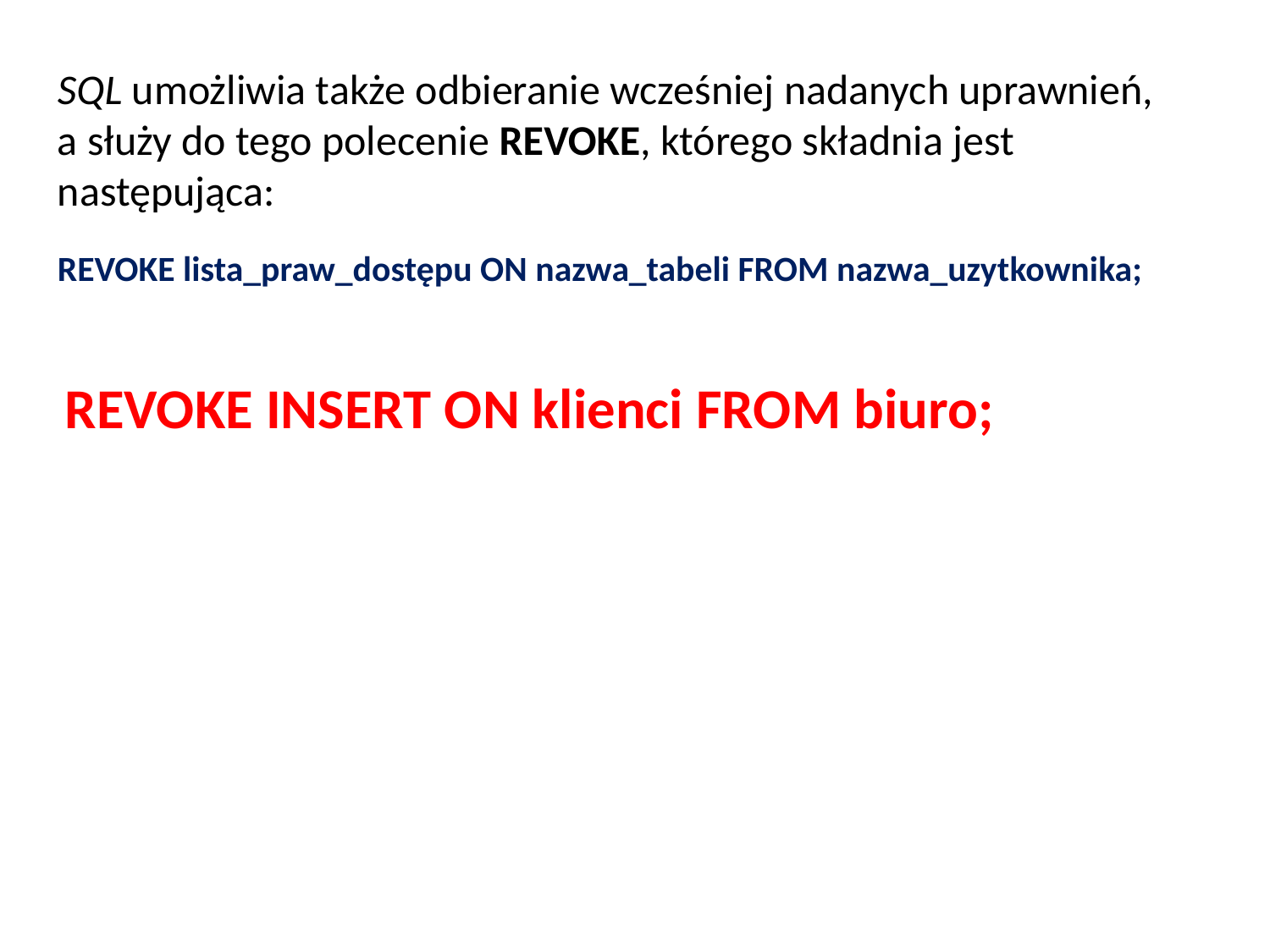

SQL umożliwia także odbieranie wcześniej nadanych uprawnień, a służy do tego polecenie REVOKE, którego składnia jest następująca:
REVOKE lista_praw_dostępu ON nazwa_tabeli FROM nazwa_uzytkownika;
REVOKE INSERT ON klienci FROM biuro;